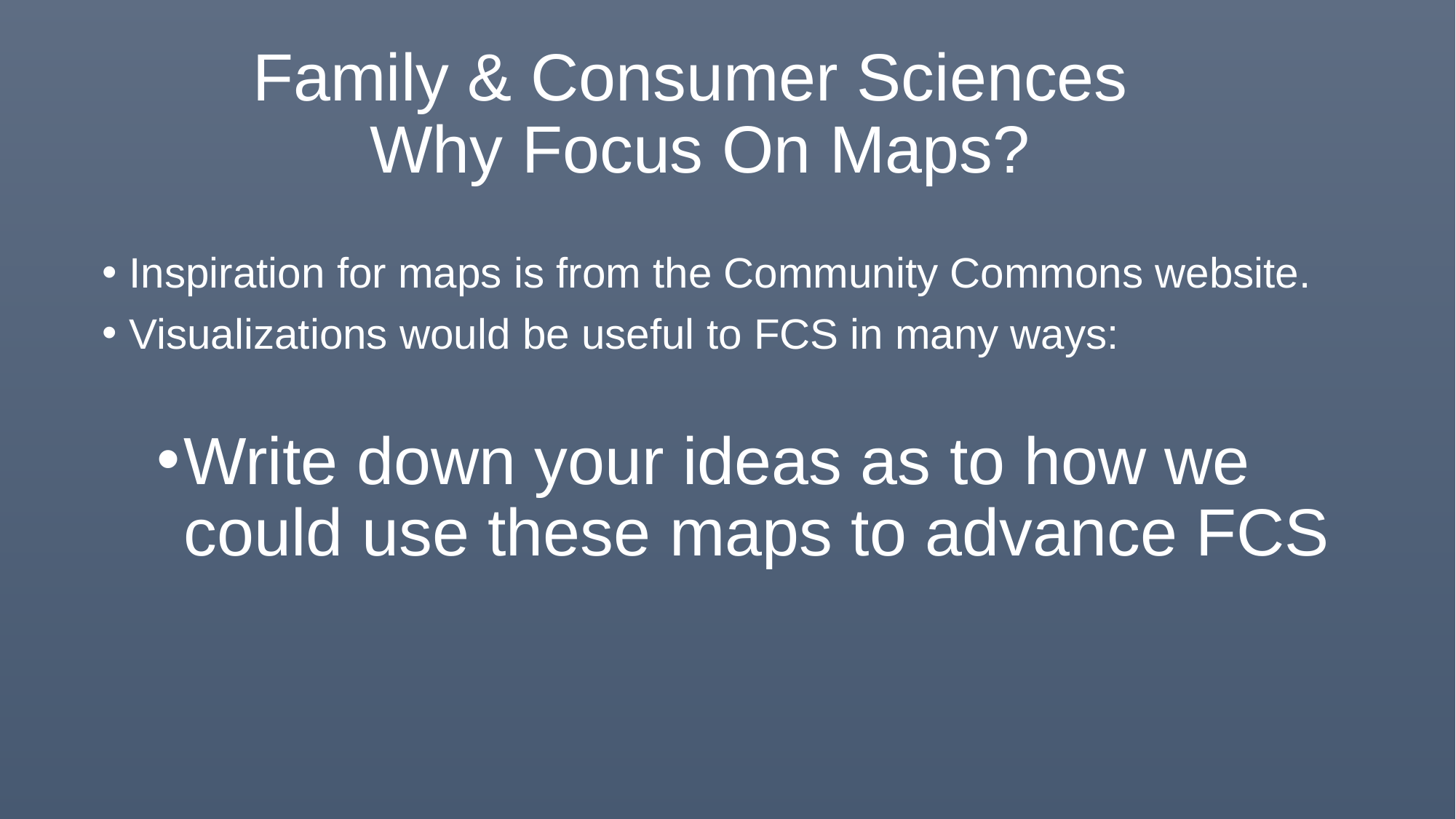

# Family & Consumer Sciences Why Focus On Maps?
Inspiration for maps is from the Community Commons website.
Visualizations would be useful to FCS in many ways:

Write down your ideas as to how we could use these maps to advance FCS